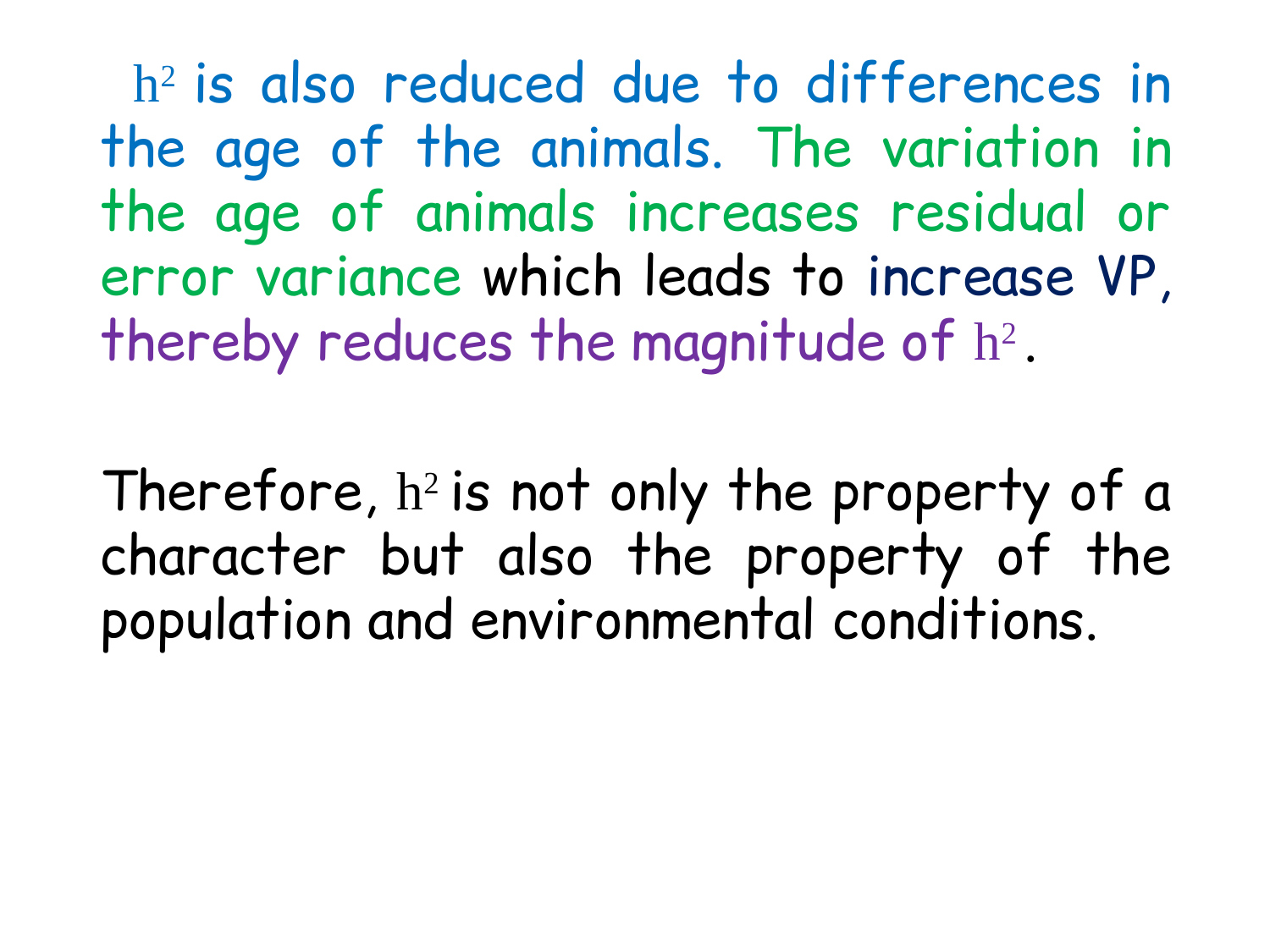

h2 is also reduced due to differences in the age of the animals. The variation in the age of animals increases residual or error variance which leads to increase VP, thereby reduces the magnitude of h2 .

		Therefore, h2 is not only the property of a character but also the property of the population and environmental conditions.